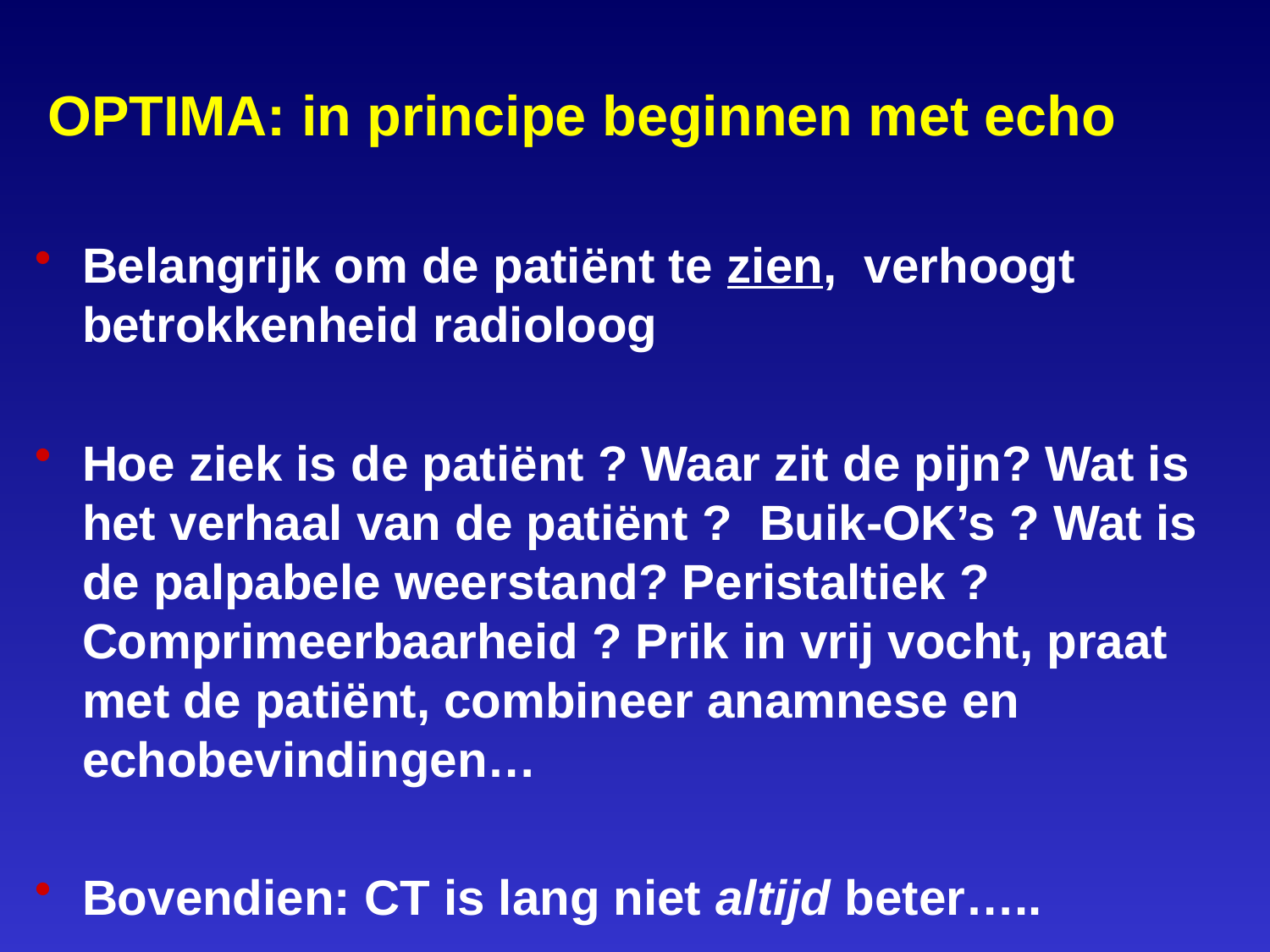

# OPTIMA: in principe beginnen met echo
Belangrijk om de patiënt te zien,  verhoogt  betrokkenheid radioloog

Hoe ziek is de patiënt ? Waar zit de pijn? Wat is het verhaal van de patiënt ?  Buik-OK’s ? Wat is de palpabele weerstand? Peristaltiek ? Comprimeerbaarheid ? Prik in vrij vocht, praat met de patiënt, combineer anamnese en echobevindingen…

Bovendien: CT is lang niet altijd beter…..